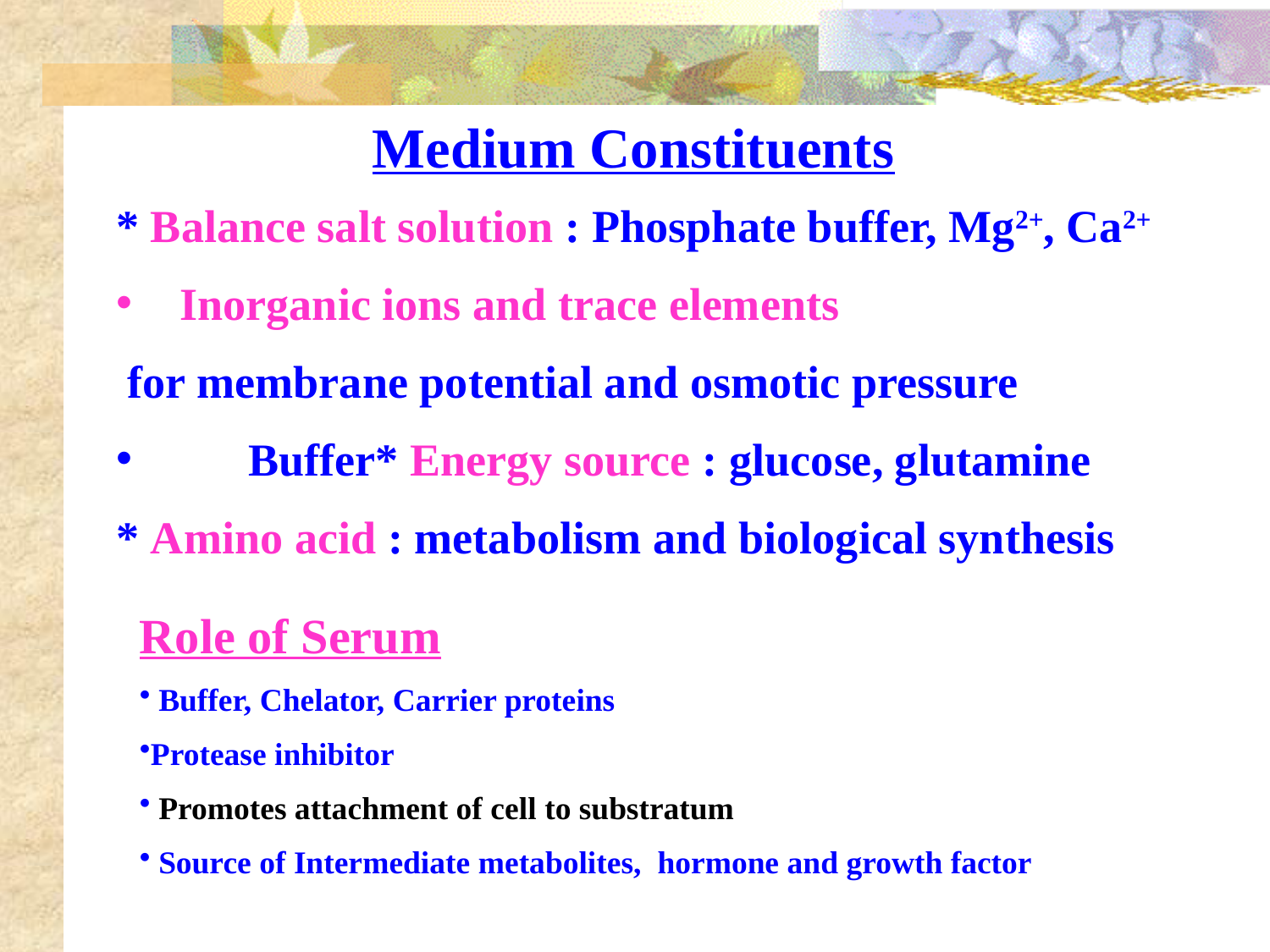

Medium Constituents
* Balance salt solution : Phosphate buffer, Mg2+, Ca2+
Inorganic ions and trace elements
 for membrane potential and osmotic pressure
      Buffer* Energy source : glucose, glutamine
* Amino acid : metabolism and biological synthesis
Role of Serum
 Buffer, Chelator, Carrier proteins
Protease inhibitor
 Promotes attachment of cell to substratum
 Source of Intermediate metabolites,  hormone and growth factor